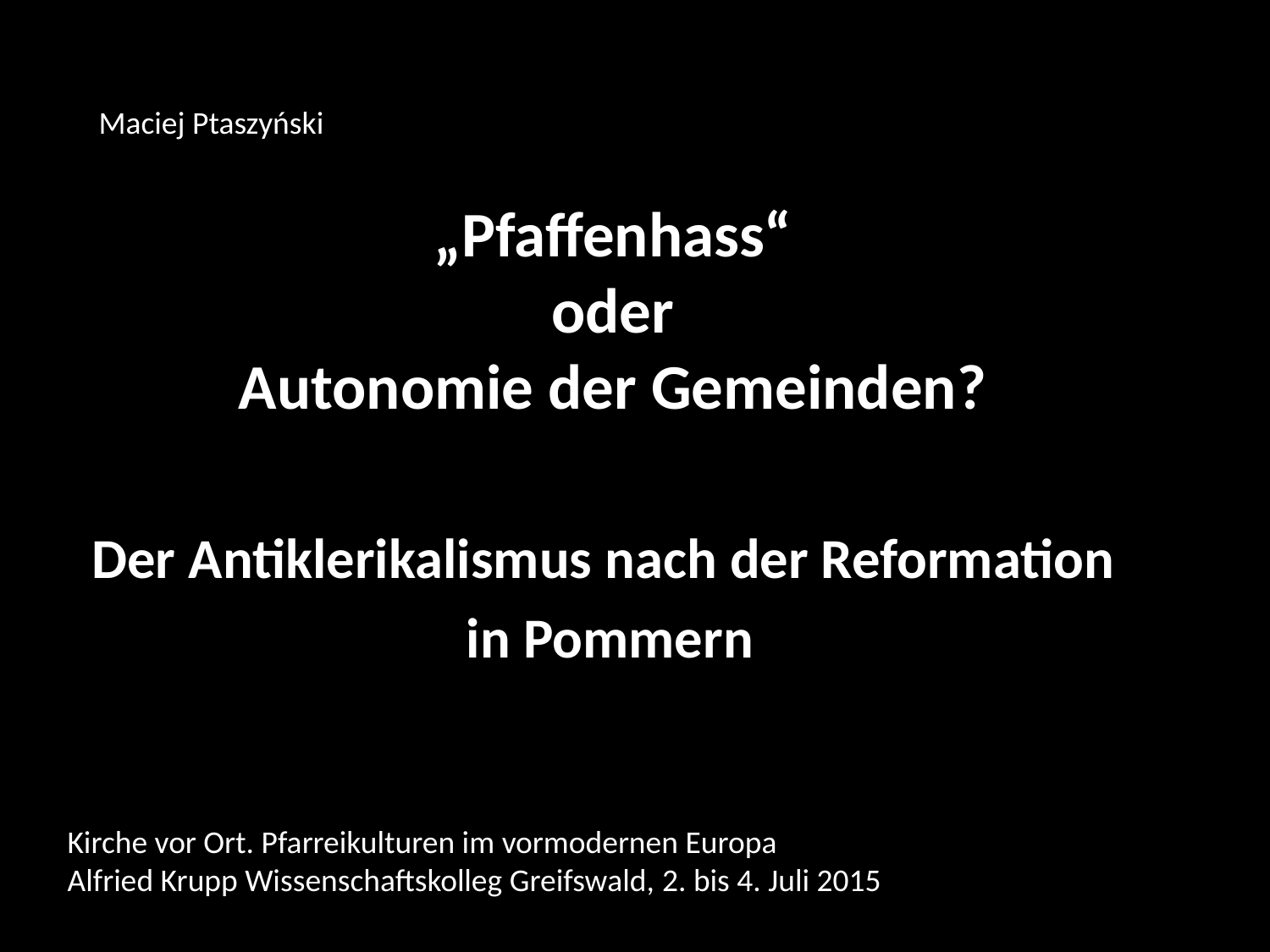

Maciej Ptaszyński
# „Pfaffenhass“ oder Autonomie der Gemeinden?
Der Antiklerikalismus nach der Reformation
in Pommern

Kirche vor Ort. Pfarreikulturen im vormodernen Europa
Alfried Krupp Wissenschaftskolleg Greifswald, 2. bis 4. Juli 2015